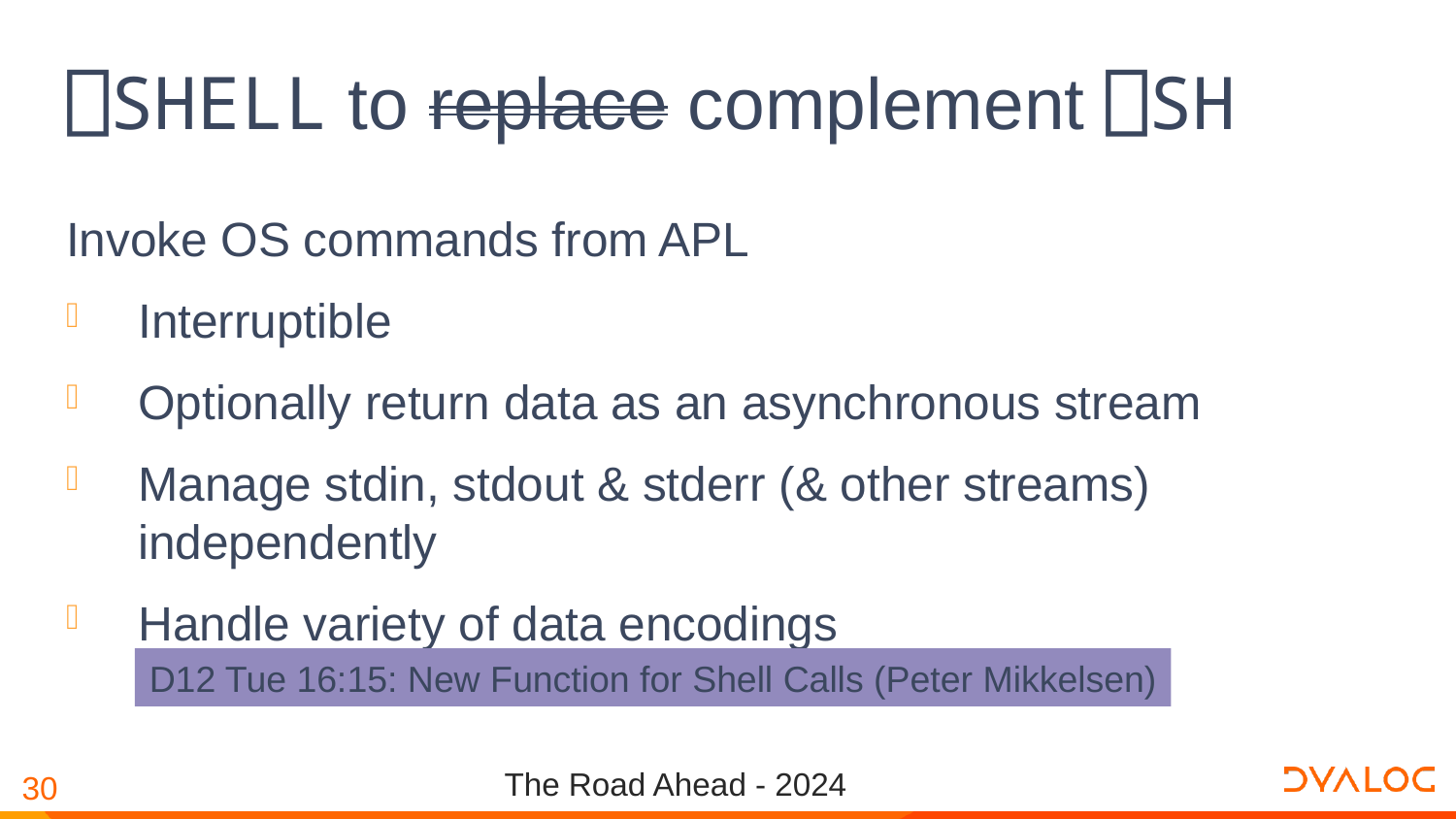

# ⎕SHELL to replace complement ⎕SH
Invoke OS commands from APL
Interruptible
Optionally return data as an asynchronous stream
Manage stdin, stdout & stderr (& other streams) independently
Handle variety of data encodings
D12 Tue 16:15: New Function for Shell Calls (Peter Mikkelsen)